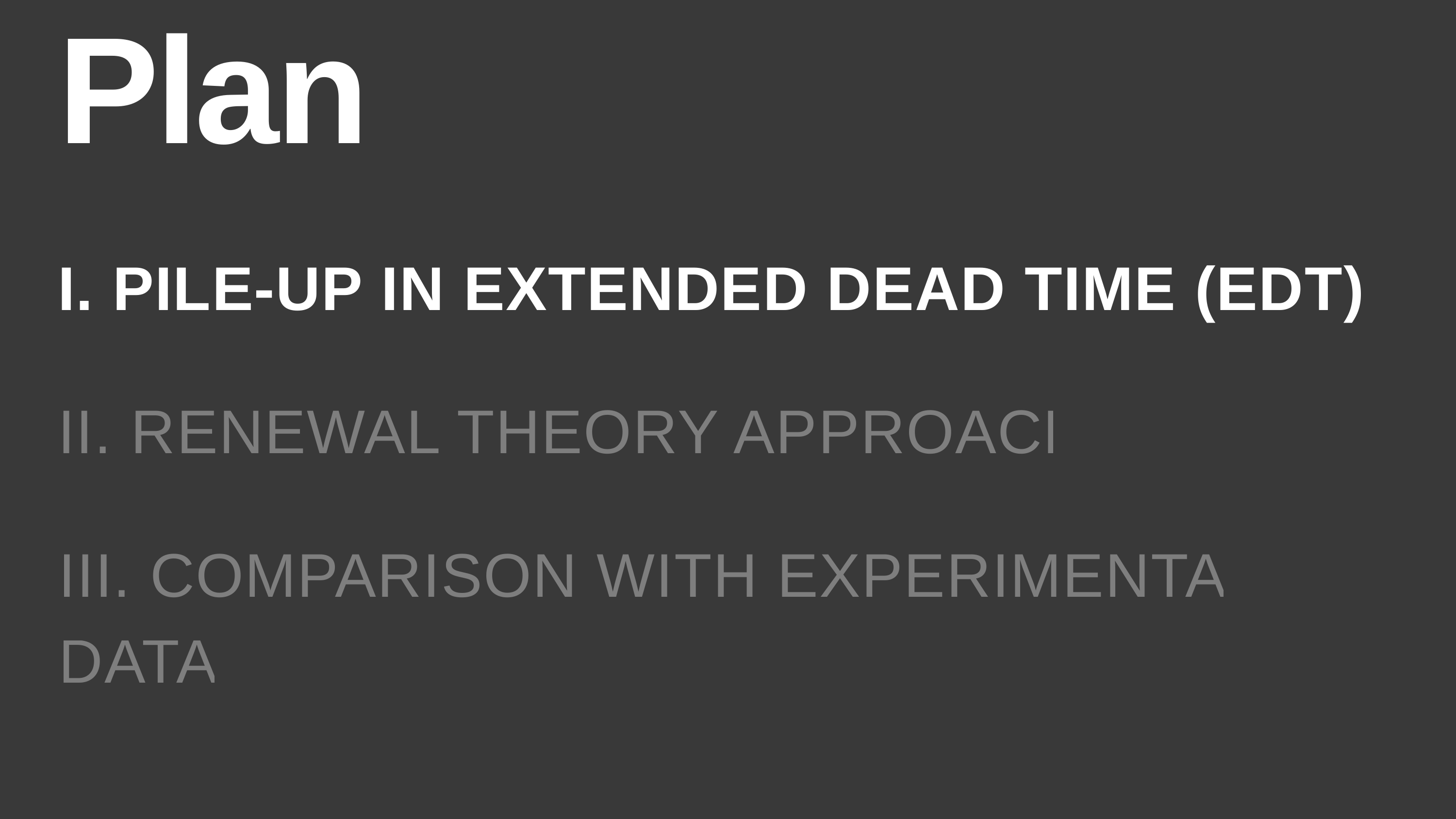

Plan
I. PILE-UP IN EXTENDED DEAD TIME (EDT)
II. RENEWAL THEORY APPROACH
III. COMPARISON WITH EXPERIMENTAL DATA